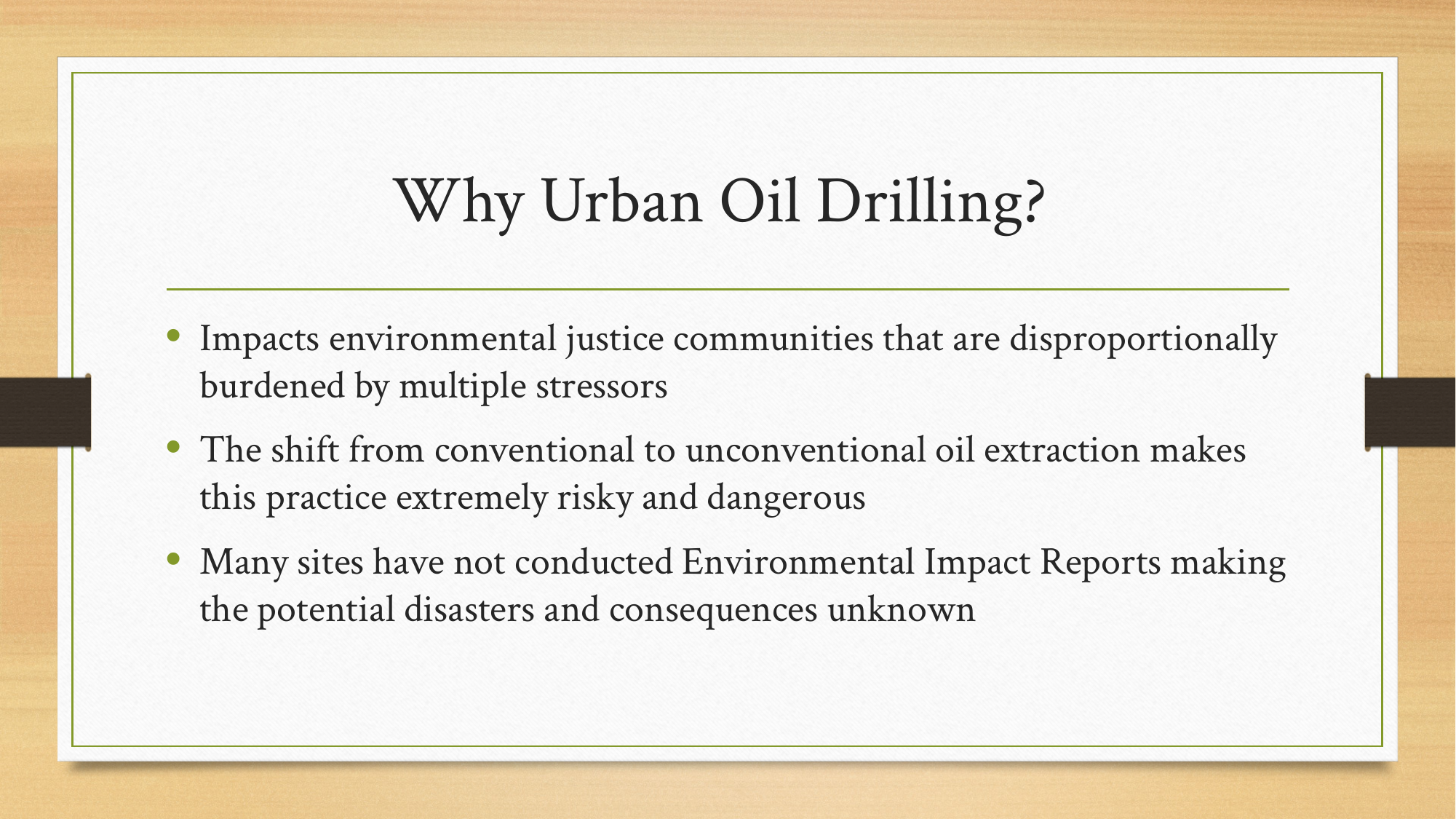

# Why Urban Oil Drilling?
Impacts environmental justice communities that are disproportionally burdened by multiple stressors
The shift from conventional to unconventional oil extraction makes this practice extremely risky and dangerous
Many sites have not conducted Environmental Impact Reports making the potential disasters and consequences unknown